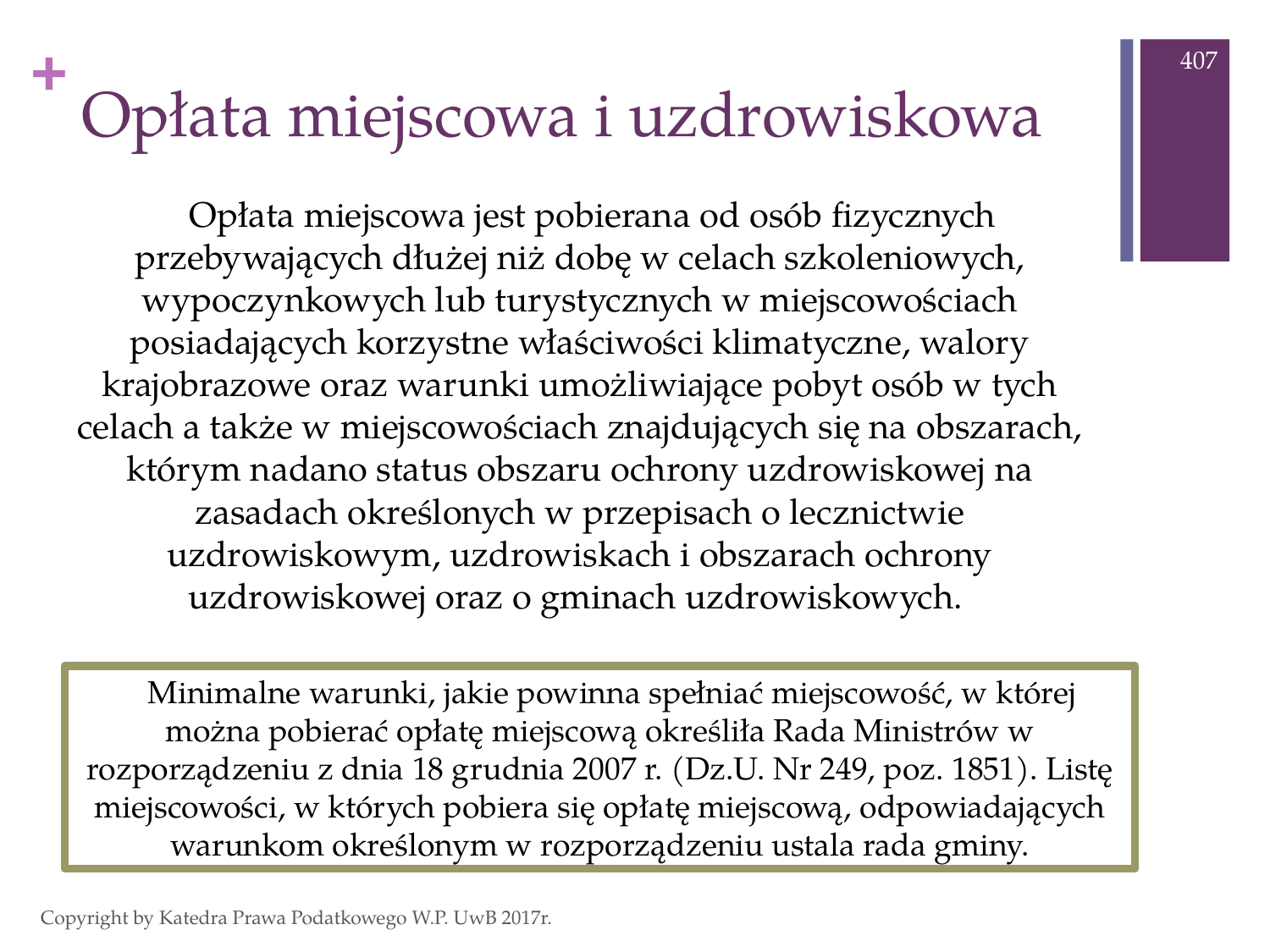

407
# Opłata miejscowa i uzdrowiskowa
Opłata miejscowa jest pobierana od osób fizycznych przebywających dłużej niż dobę w celach szkoleniowych, wypoczynkowych lub turystycznych w miejscowościach posiadających korzystne właściwości klimatyczne, walory krajobrazowe oraz warunki umożliwiające pobyt osób w tych celach a także w miejscowościach znajdujących się na obszarach, którym nadano status obszaru ochrony uzdrowiskowej na zasadach określonych w przepisach o lecznictwie uzdrowiskowym, uzdrowiskach i obszarach ochrony uzdrowiskowej oraz o gminach uzdrowiskowych.
Minimalne warunki, jakie powinna spełniać miejscowość, w której można pobierać opłatę miejscową określiła Rada Ministrów w rozporządzeniu z dnia 18 grudnia 2007 r. (Dz.U. Nr 249, poz. 1851). Listę miejscowości, w których pobiera się opłatę miejscową, odpowiadających warunkom określonym w rozporządzeniu ustala rada gminy.
Copyright by Katedra Prawa Podatkowego W.P. UwB 2017r.